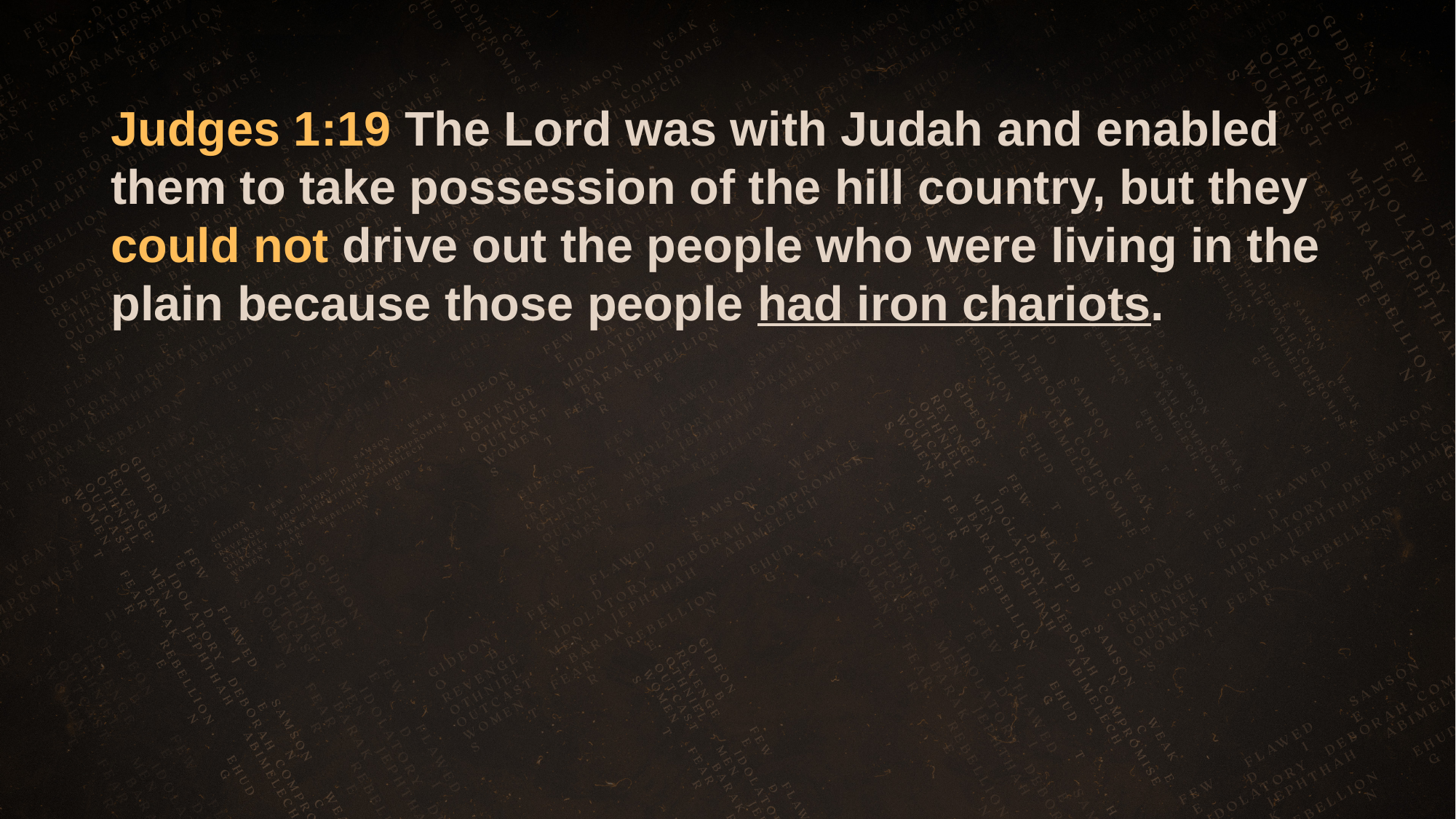

Judges 1:19 The Lord was with Judah and enabled them to take possession of the hill country, but they could not drive out the people who were living in the plain because those people had iron chariots.